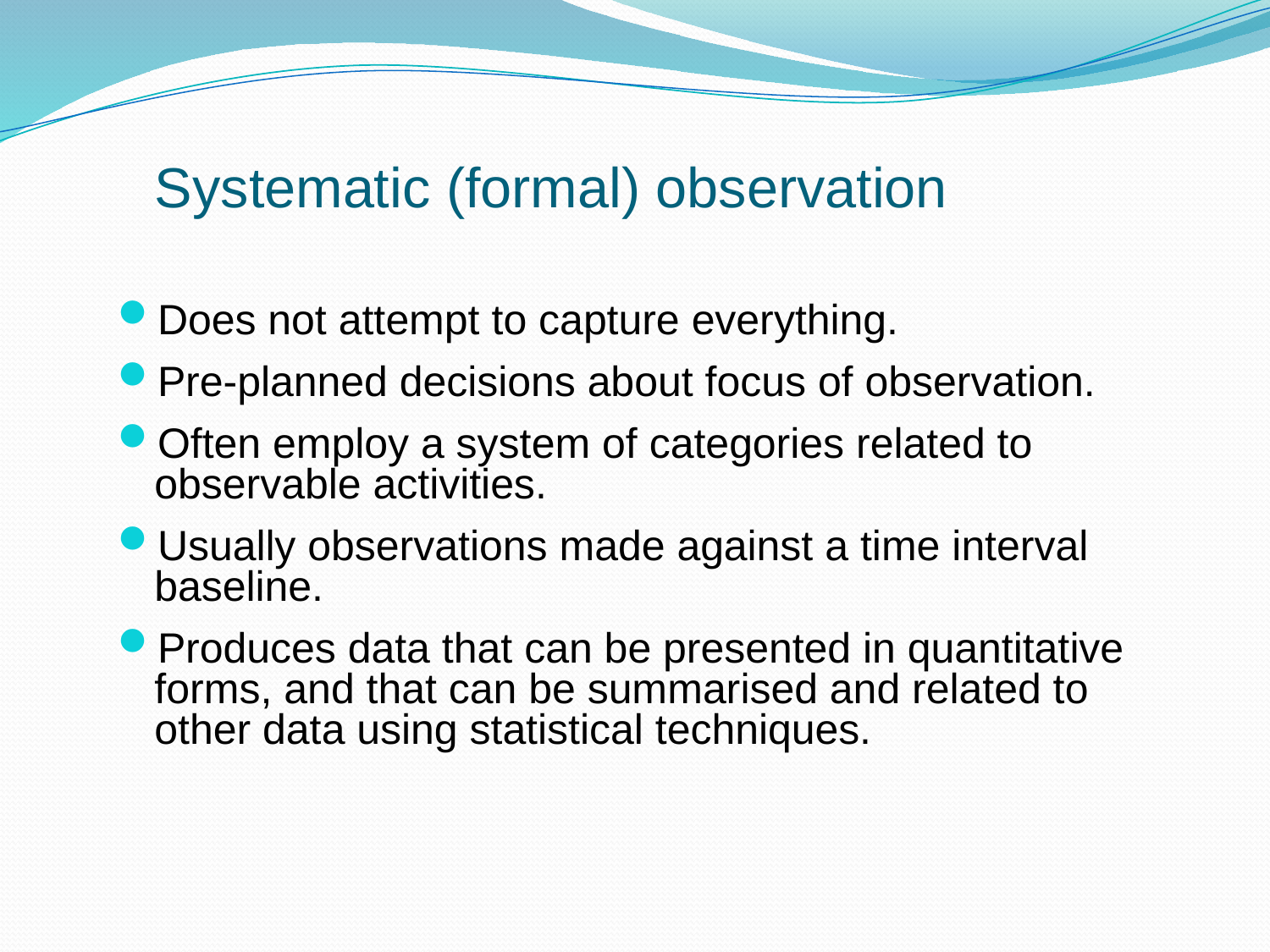

# Systematic (formal) observation
Does not attempt to capture everything.
Pre-planned decisions about focus of observation.
Often employ a system of categories related to observable activities.
Usually observations made against a time interval baseline.
Produces data that can be presented in quantitative forms, and that can be summarised and related to other data using statistical techniques.